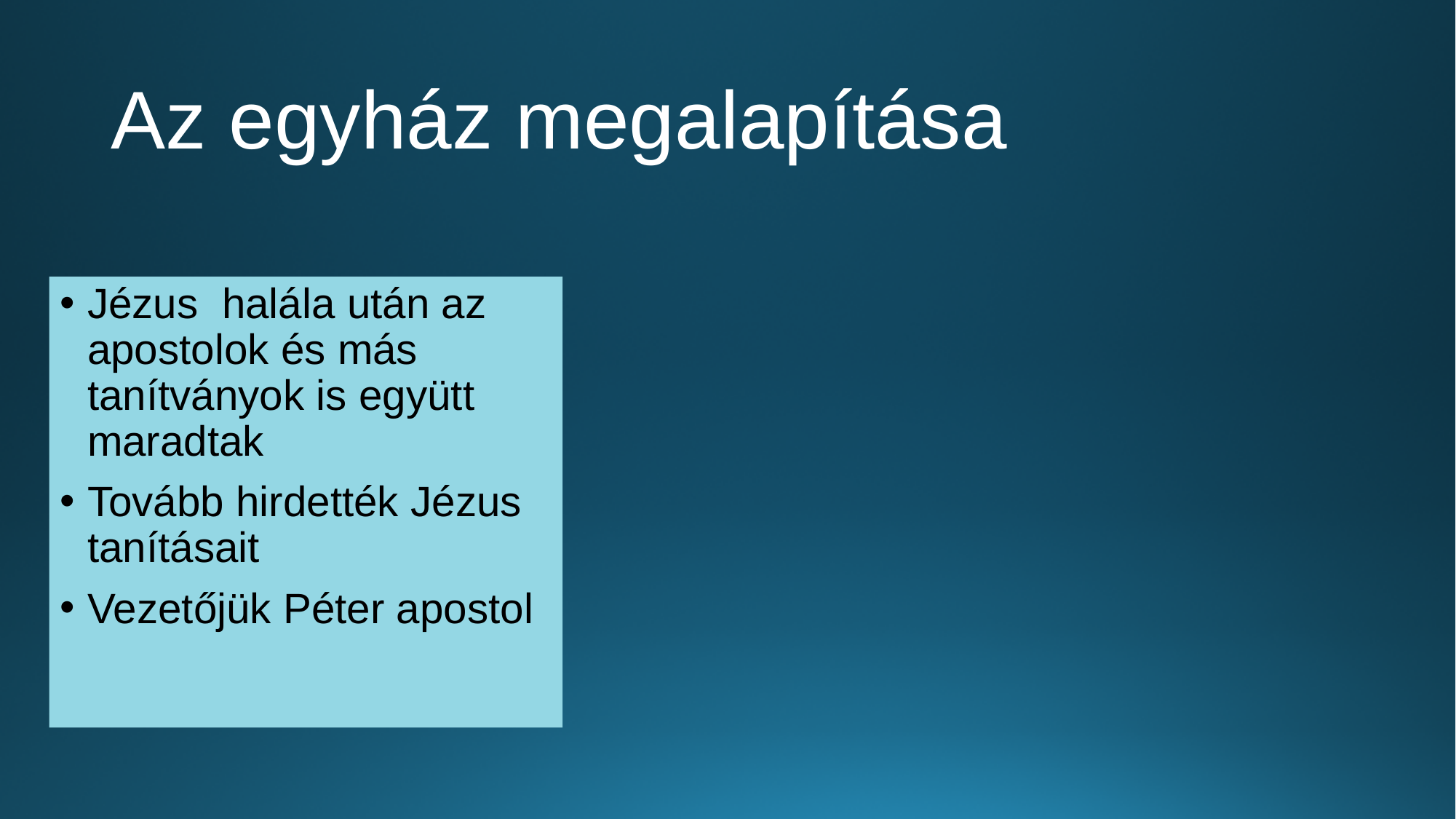

# Az egyház megalapítása
Jézus  halála után az apostolok és más tanítványok is együtt maradtak
Tovább hirdették Jézus tanításait
Vezetőjük Péter apostol